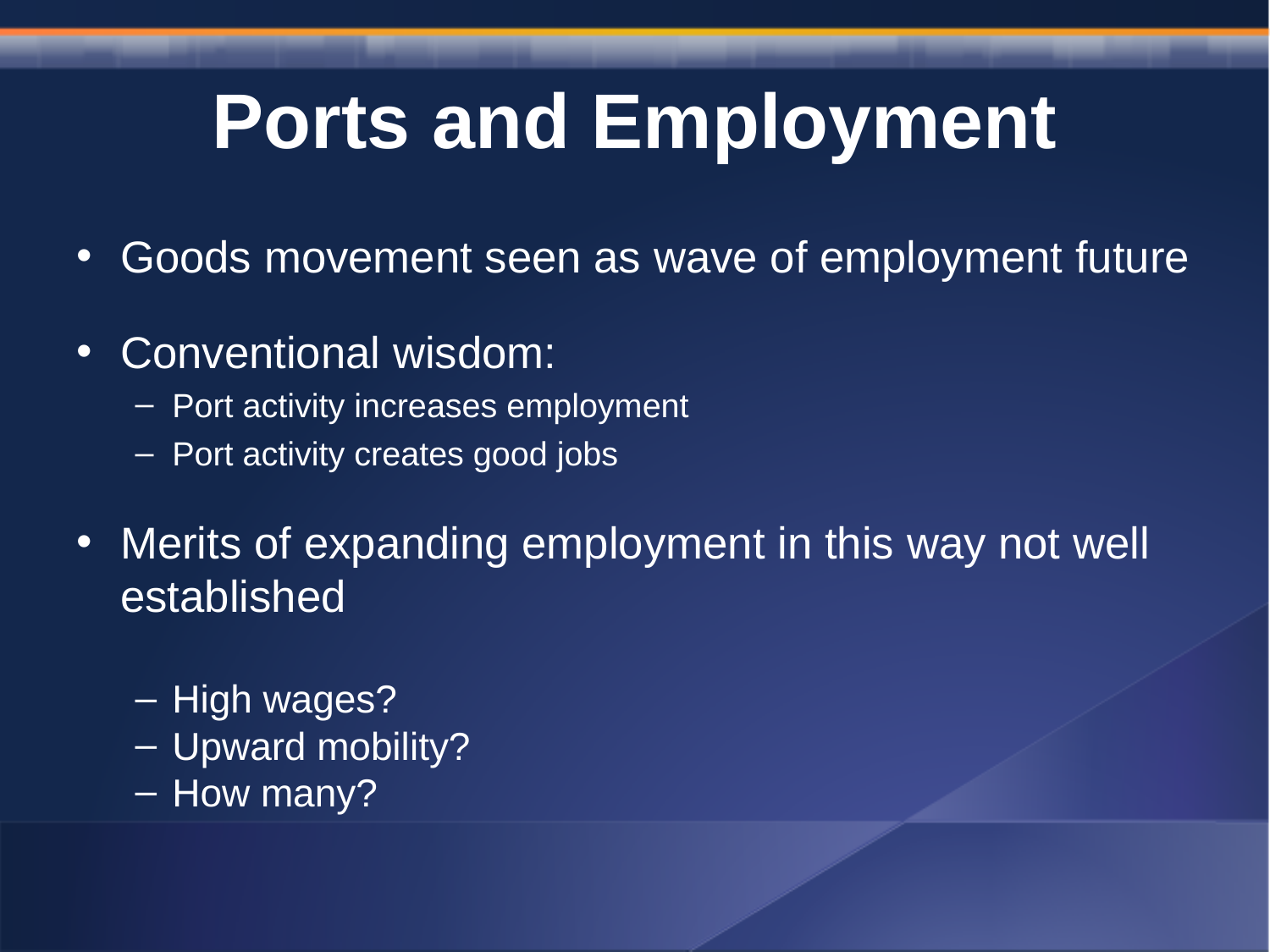

# Ports and Employment
Goods movement seen as wave of employment future
Conventional wisdom:
Port activity increases employment
Port activity creates good jobs
Merits of expanding employment in this way not well established

High wages?
Upward mobility?
How many?